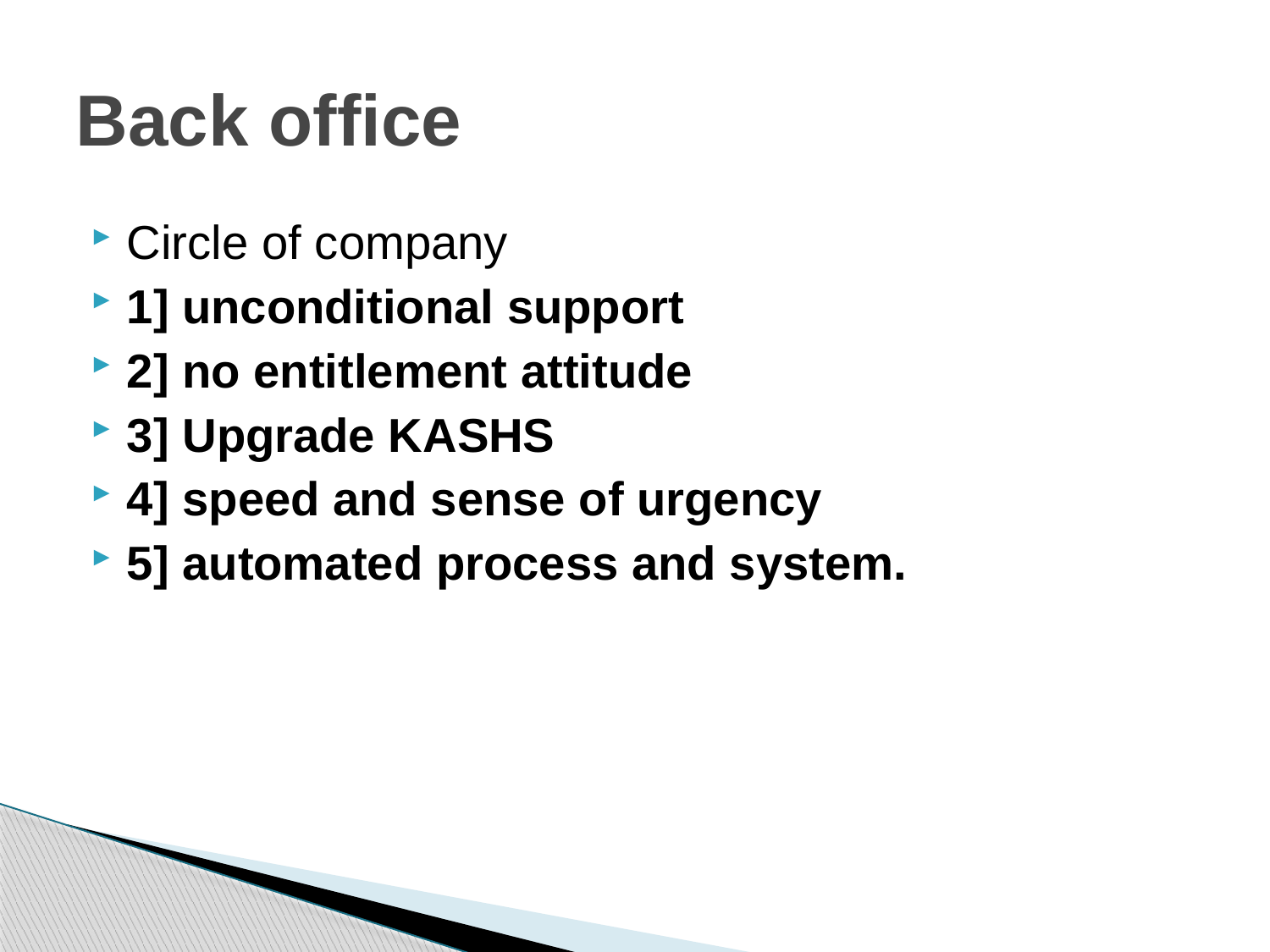

# Back office
Circle of company
1] unconditional support
2] no entitlement attitude
3] Upgrade KASHS
4] speed and sense of urgency
5] automated process and system.